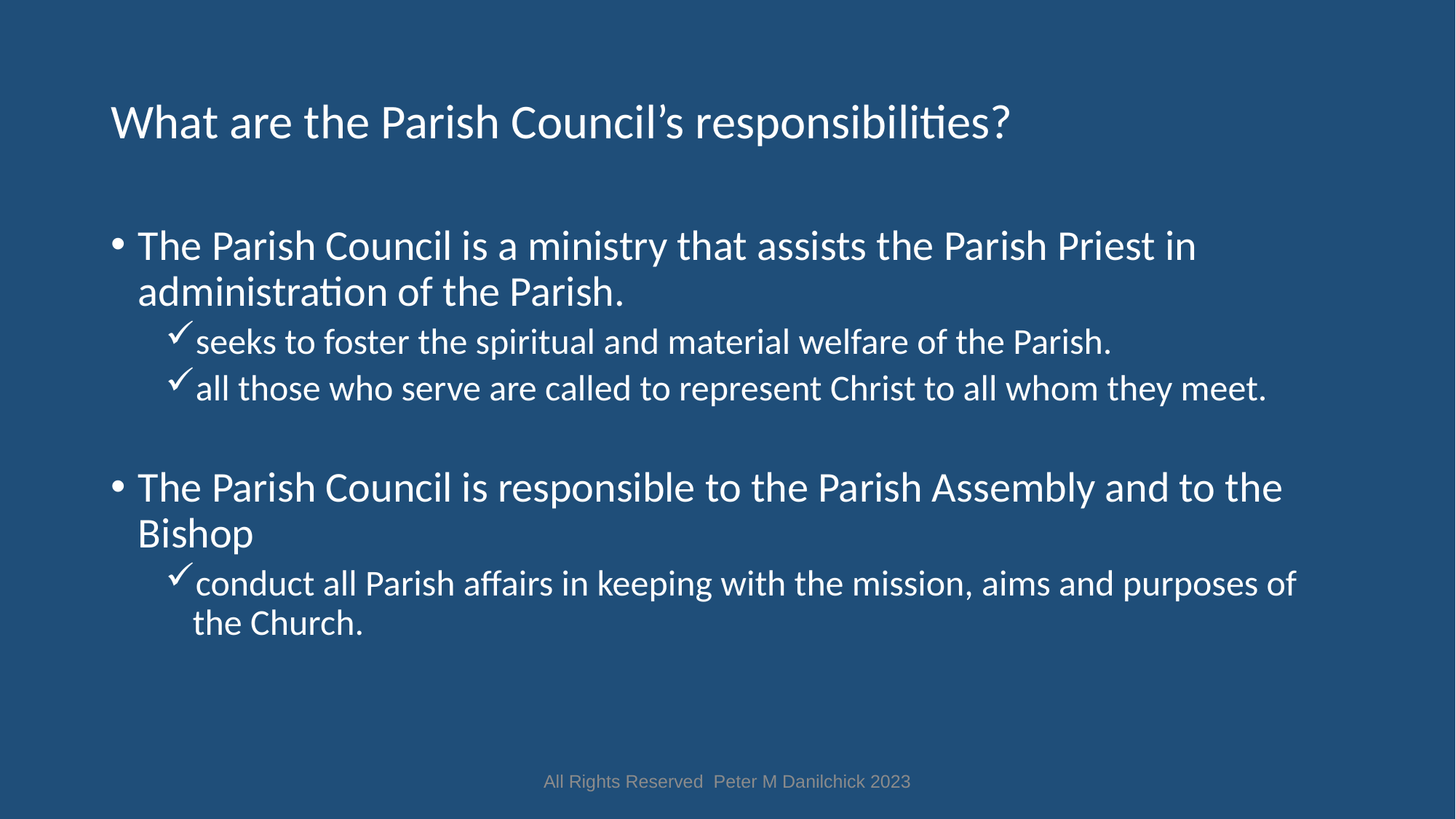

# What are the Parish Council’s responsibilities?
The Parish Council is a ministry that assists the Parish Priest in administration of the Parish.
seeks to foster the spiritual and material welfare of the Parish.
all those who serve are called to represent Christ to all whom they meet.

The Parish Council is responsible to the Parish Assembly and to the Bishop
conduct all Parish affairs in keeping with the mission, aims and purposes of the Church.

All Rights Reserved  Peter M Danilchick 2023